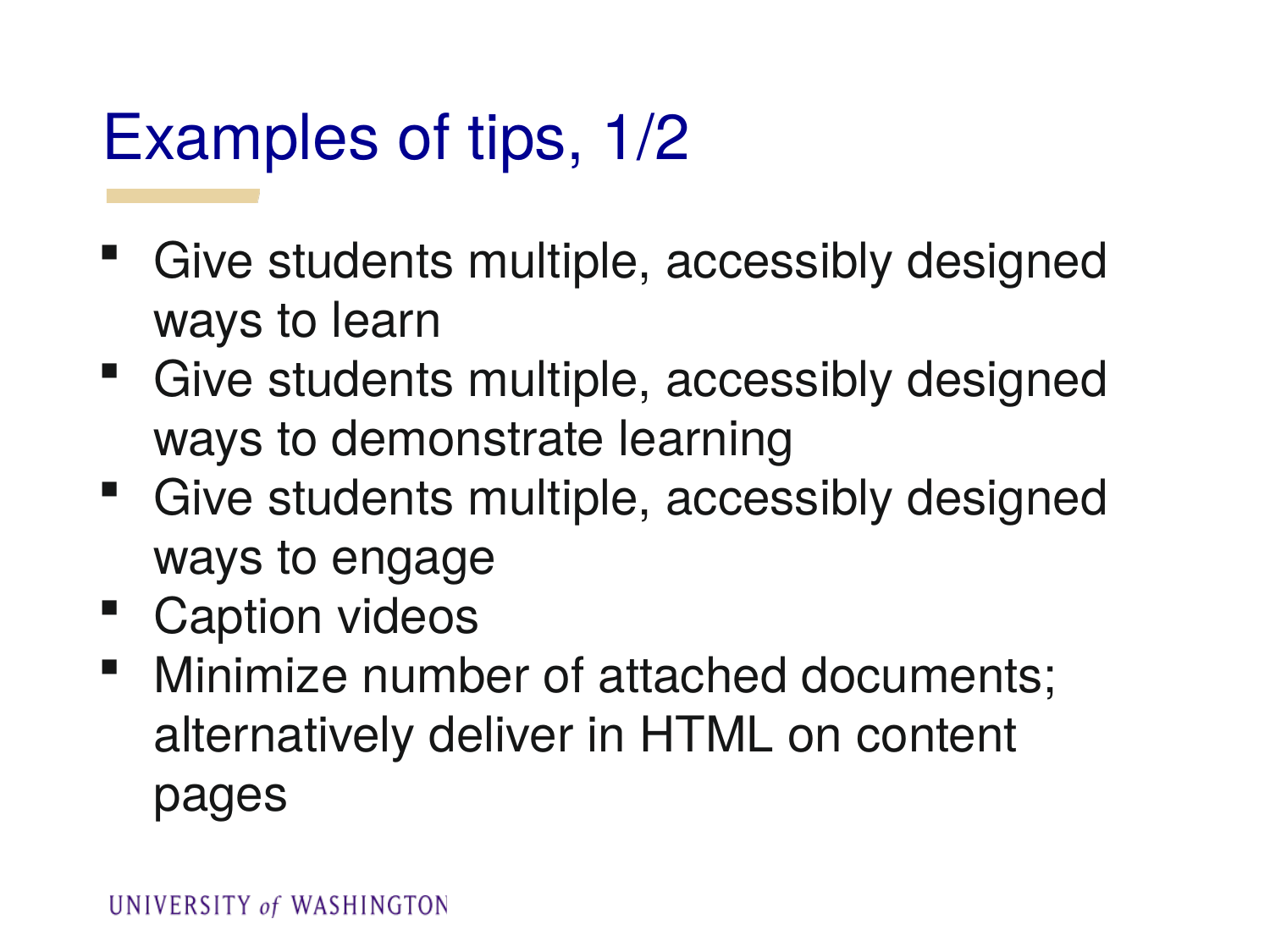

Examples of tips, 1/2

Give students multiple, accessibly designed ways to learn
Give students multiple, accessibly designed ways to demonstrate learning
Give students multiple, accessibly designed ways to engage
Caption videos
Minimize number of attached documents; alternatively deliver in HTML on content pages